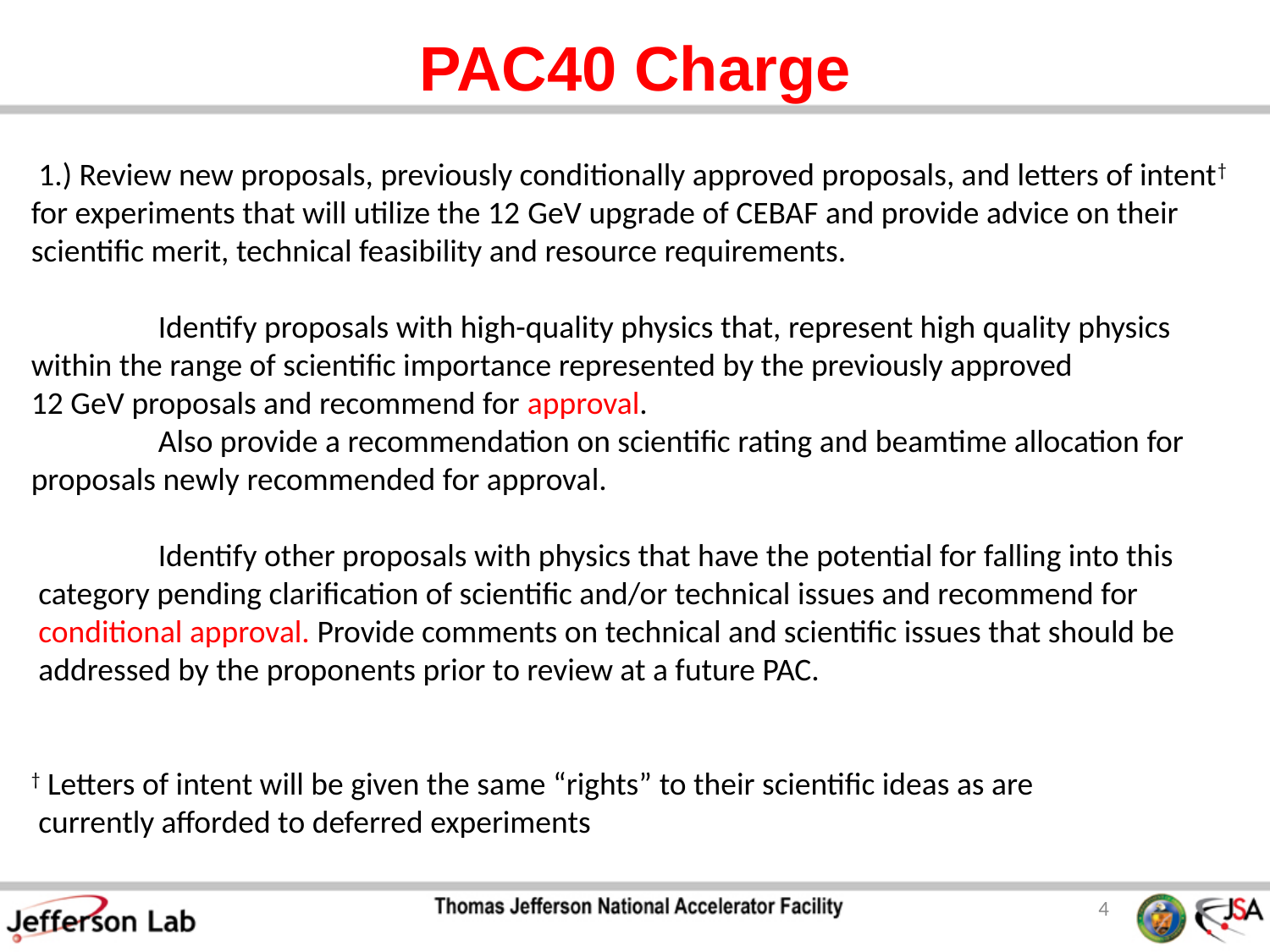

# PAC40 Charge
 1.) Review new proposals, previously conditionally approved proposals, and letters of intent†
for experiments that will utilize the 12 GeV upgrade of CEBAF and provide advice on their
scientific merit, technical feasibility and resource requirements.

	Identify proposals with high-quality physics that, represent high quality physics
within the range of scientific importance represented by the previously approved
12 GeV proposals and recommend for approval.
	Also provide a recommendation on scientific rating and beamtime allocation for
proposals newly recommended for approval.

	Identify other proposals with physics that have the potential for falling into this
 category pending clarification of scientific and/or technical issues and recommend for
 conditional approval. Provide comments on technical and scientific issues that should be
 addressed by the proponents prior to review at a future PAC.

† Letters of intent will be given the same “rights” to their scientific ideas as are
 currently afforded to deferred experiments

4